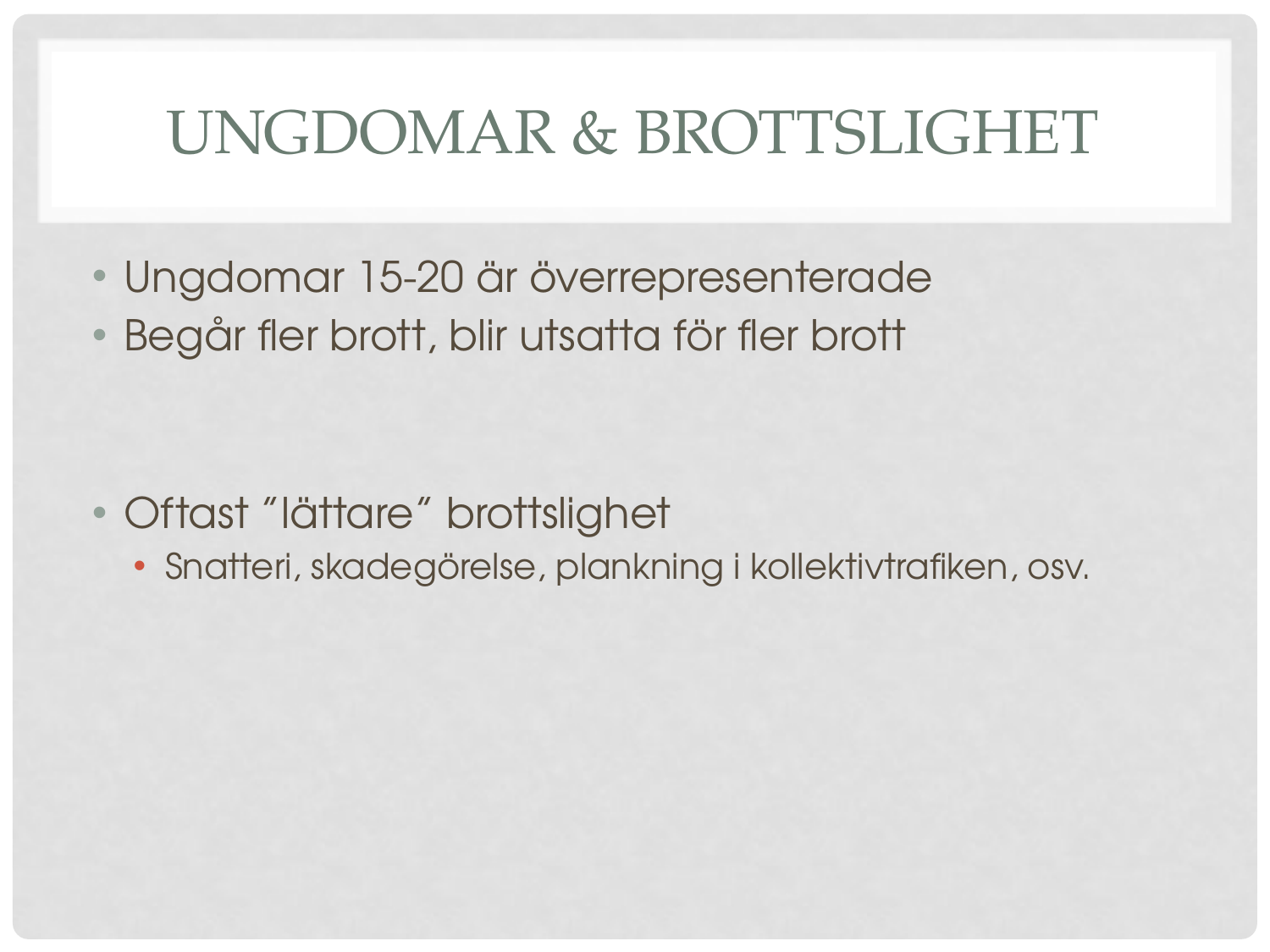

# Ungdomar & brottslighet
Ungdomar 15-20 är överrepresenterade
Begår fler brott, blir utsatta för fler brott

Oftast ”lättare” brottslighet
Snatteri, skadegörelse, plankning i kollektivtrafiken, osv.